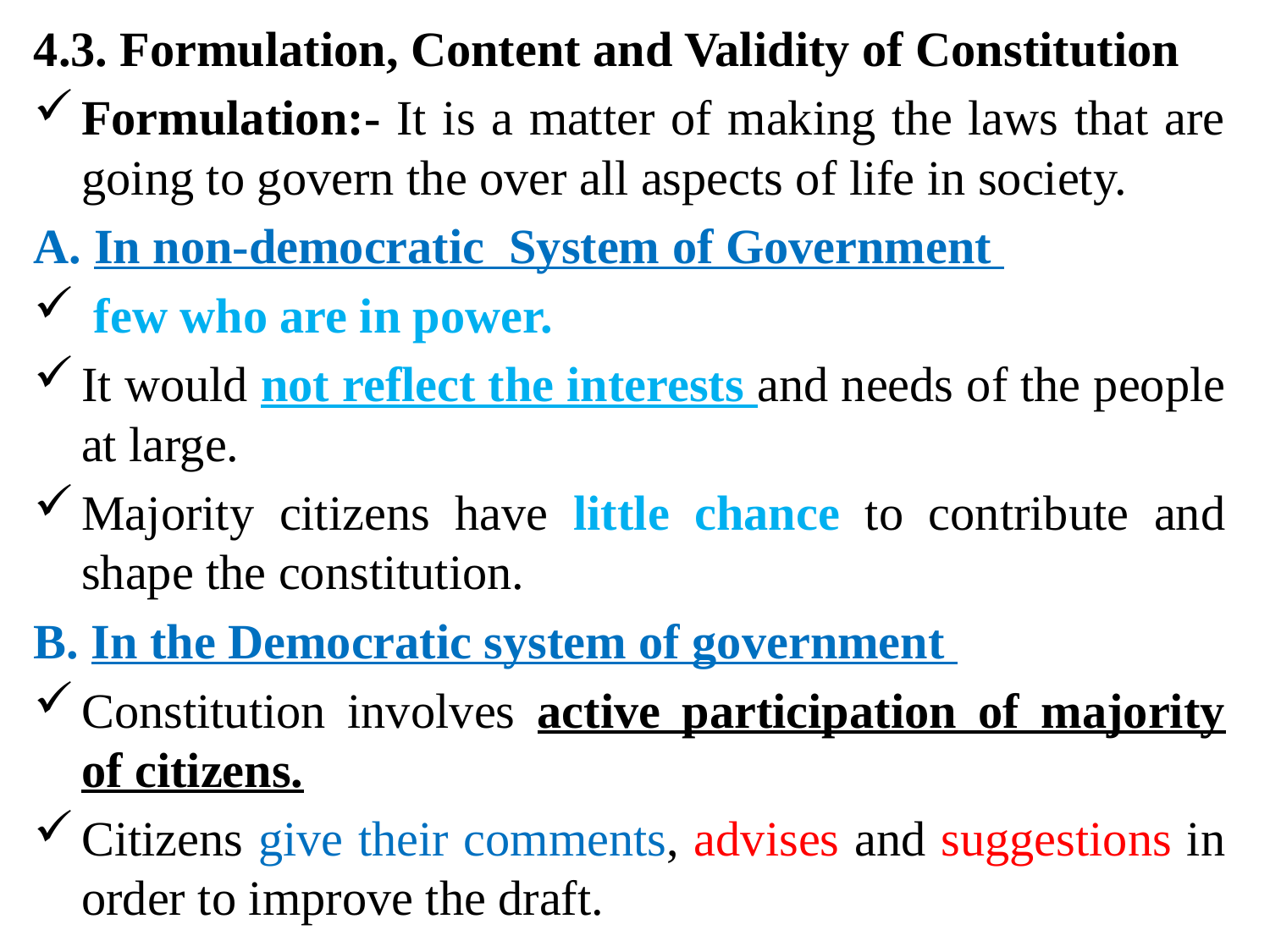

4.3. Formulation, Content and Validity of Constitution
Formulation:- It is a matter of making the laws that are going to govern the over all aspects of life in society.
A. In non-democratic  System of Government
 few who are in power.
It would not reflect the interests and needs of the people at large.
Majority citizens have little chance to contribute and shape the constitution.
B. In the Democratic system of government
Constitution involves active participation of majority of citizens.
Citizens give their comments, advises and suggestions in order to improve the draft.